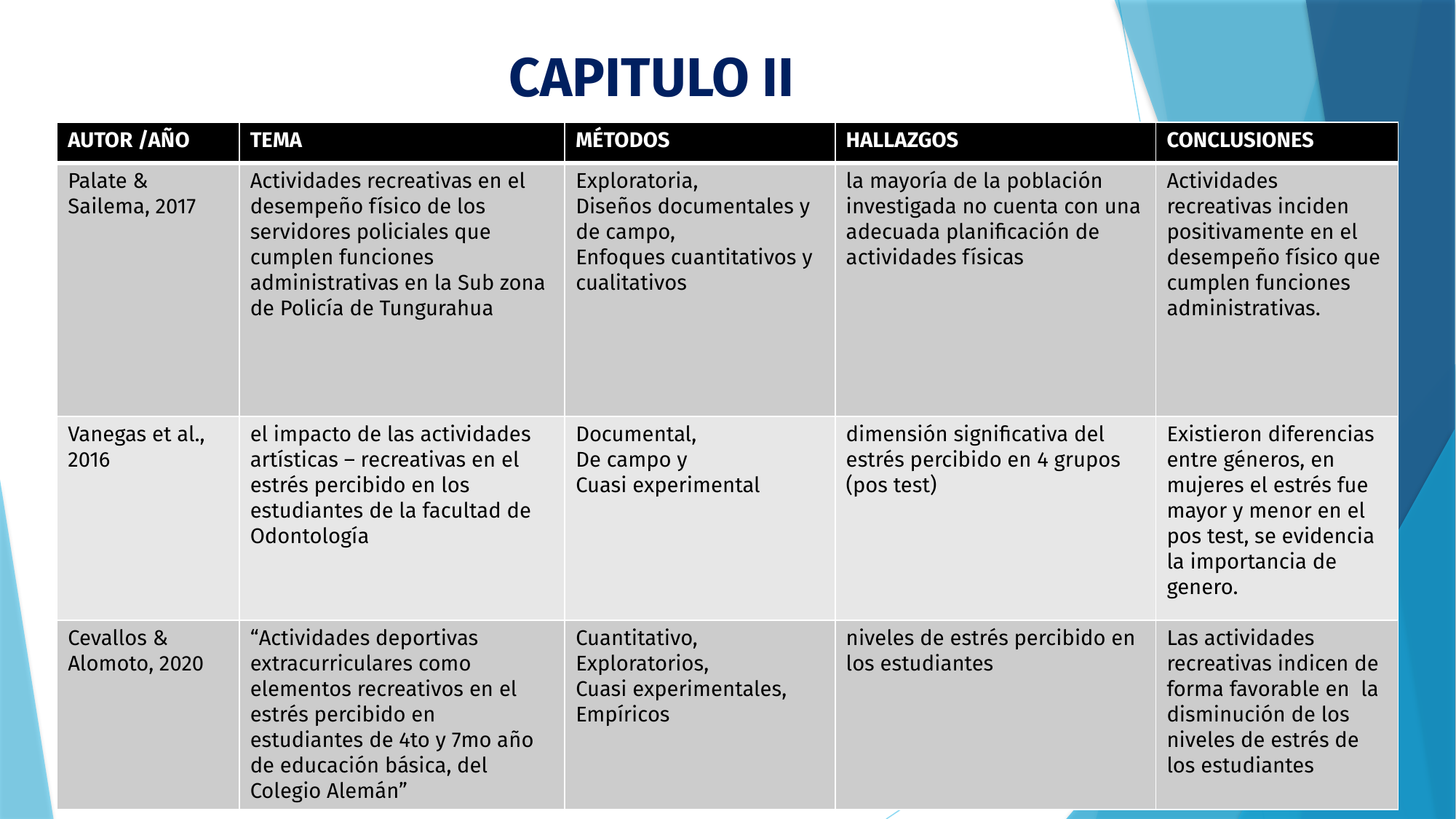

CAPITULO II
| AUTOR /AÑO | TEMA | MÉTODOS | HALLAZGOS | CONCLUSIONES |
| --- | --- | --- | --- | --- |
| Palate & Sailema, 2017 | Actividades recreativas en el desempeño físico de los servidores policiales que cumplen funciones administrativas en la Sub zona de Policía de Tungurahua | Exploratoria, Diseños documentales y de campo, Enfoques cuantitativos y cualitativos | la mayoría de la población investigada no cuenta con una adecuada planificación de actividades físicas | Actividades recreativas inciden positivamente en el desempeño físico que cumplen funciones administrativas. |
| Vanegas et al., 2016 | el impacto de las actividades artísticas – recreativas en el estrés percibido en los estudiantes de la facultad de Odontología | Documental, De campo y Cuasi experimental | dimensión significativa del estrés percibido en 4 grupos (pos test) | Existieron diferencias entre géneros, en mujeres el estrés fue mayor y menor en el pos test, se evidencia la importancia de genero. |
| Cevallos & Alomoto, 2020 | “Actividades deportivas extracurriculares como elementos recreativos en el estrés percibido en estudiantes de 4to y 7mo año de educación básica, del Colegio Alemán” | Cuantitativo, Exploratorios, Cuasi experimentales, Empíricos | niveles de estrés percibido en los estudiantes | Las actividades recreativas indicen de forma favorable en la disminución de los niveles de estrés de los estudiantes |